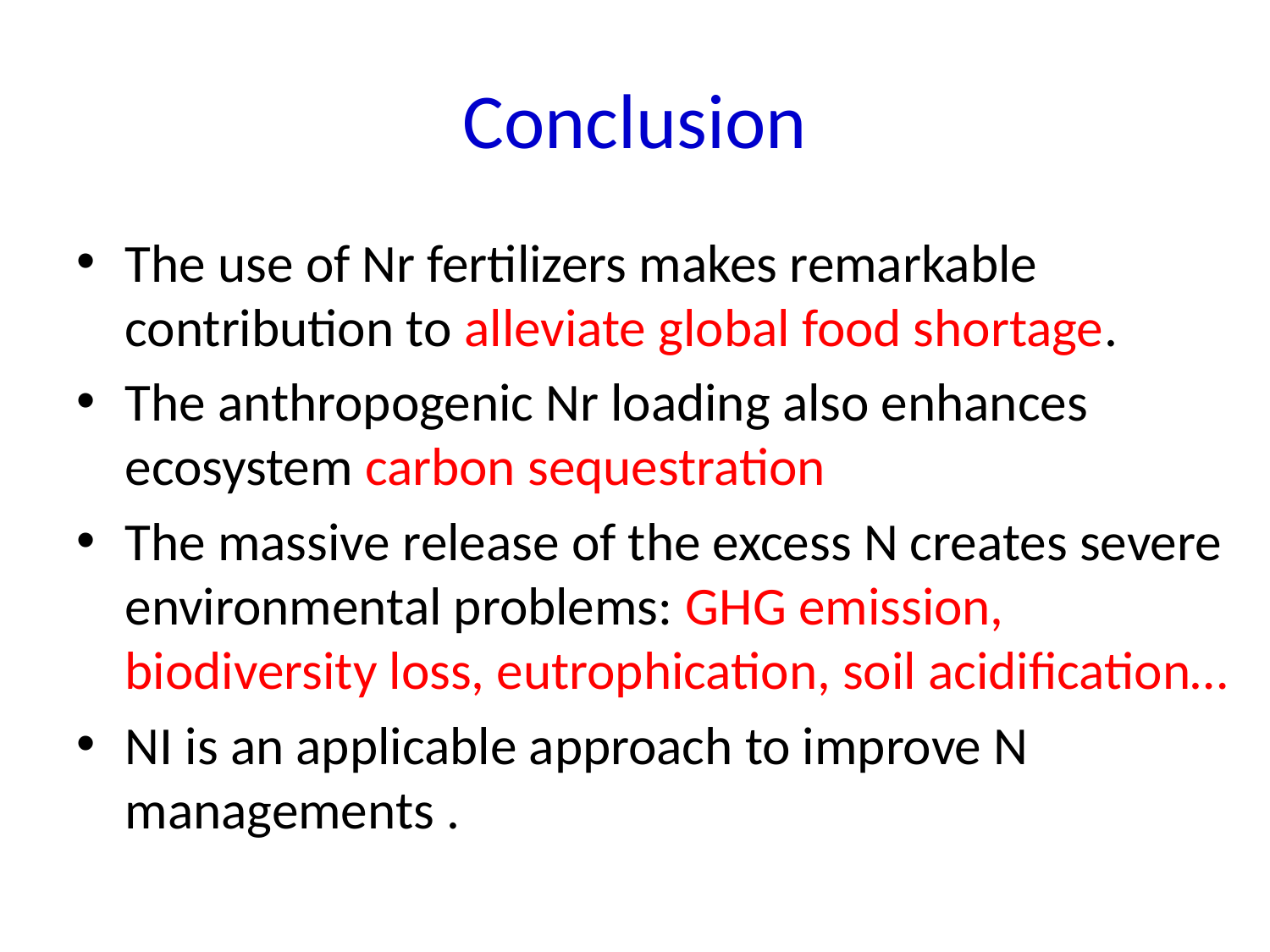

# Conclusion
The use of Nr fertilizers makes remarkable contribution to alleviate global food shortage.
The anthropogenic Nr loading also enhances ecosystem carbon sequestration
The massive release of the excess N creates severe environmental problems: GHG emission, biodiversity loss, eutrophication, soil acidification…
NI is an applicable approach to improve N managements .